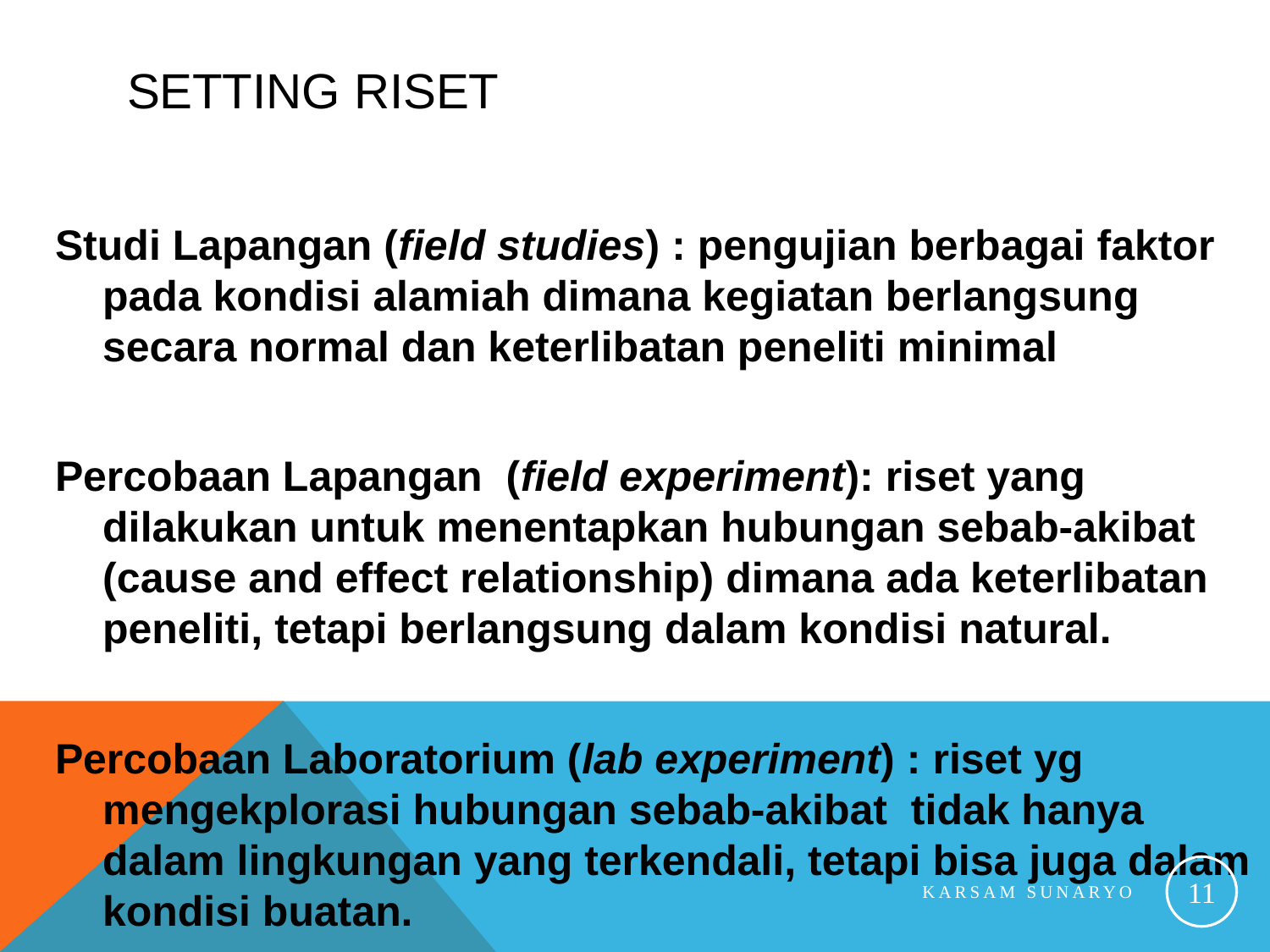

# Setting Riset
Studi Lapangan (field studies) : pengujian berbagai faktor pada kondisi alamiah dimana kegiatan berlangsung secara normal dan keterlibatan peneliti minimal

Percobaan Lapangan  (field experiment): riset yang dilakukan untuk menentapkan hubungan sebab-akibat (cause and effect relationship) dimana ada keterlibatan peneliti, tetapi berlangsung dalam kondisi natural.

Percobaan Laboratorium (lab experiment) : riset yg mengekplorasi hubungan sebab-akibat  tidak hanya dalam lingkungan yang terkendali, tetapi bisa juga dalam kondisi buatan.

11
Karsam Sunaryo